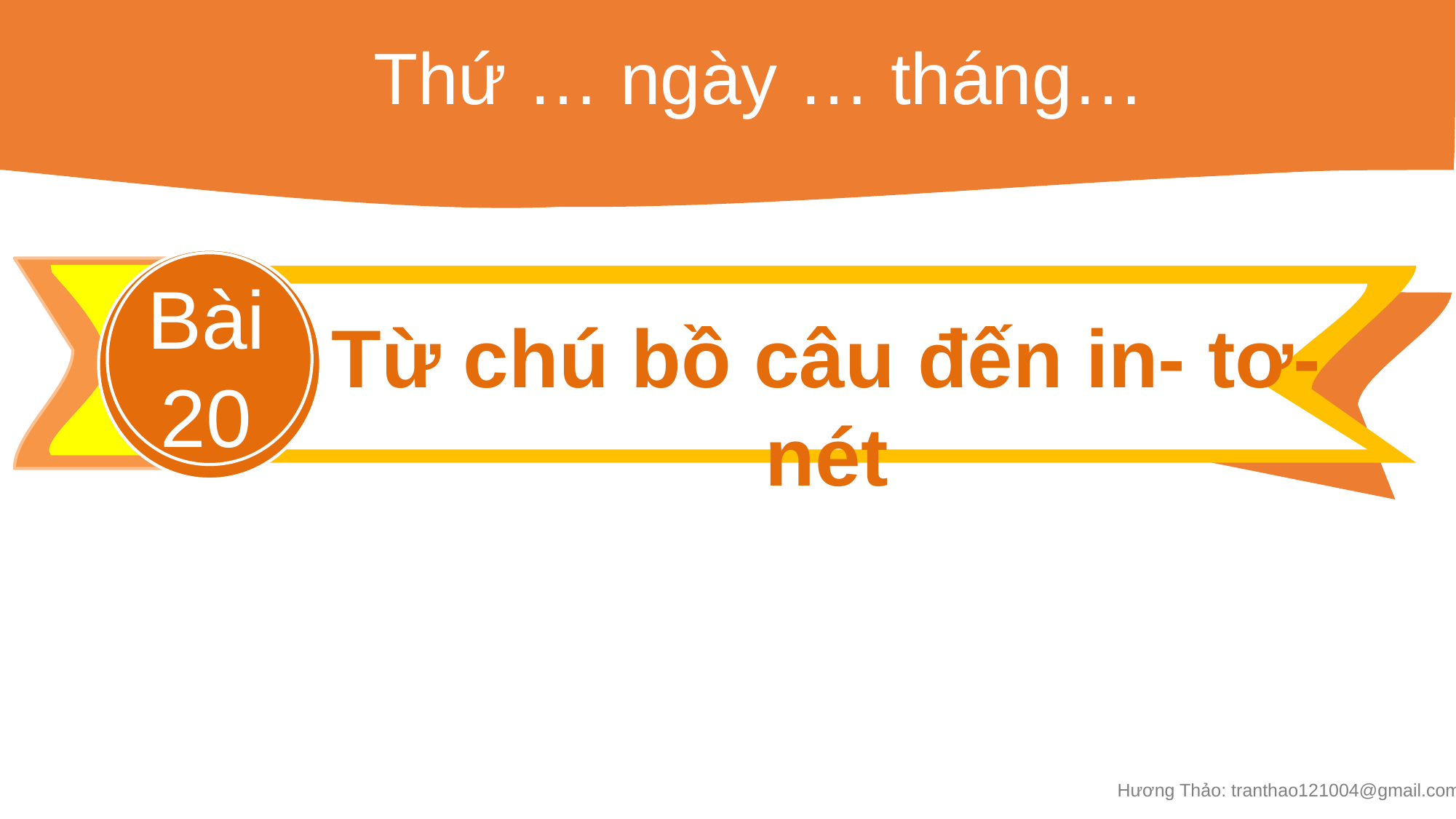

Thứ … ngày … tháng…
Bài 20
Từ chú bồ câu đến in- tơ- nét